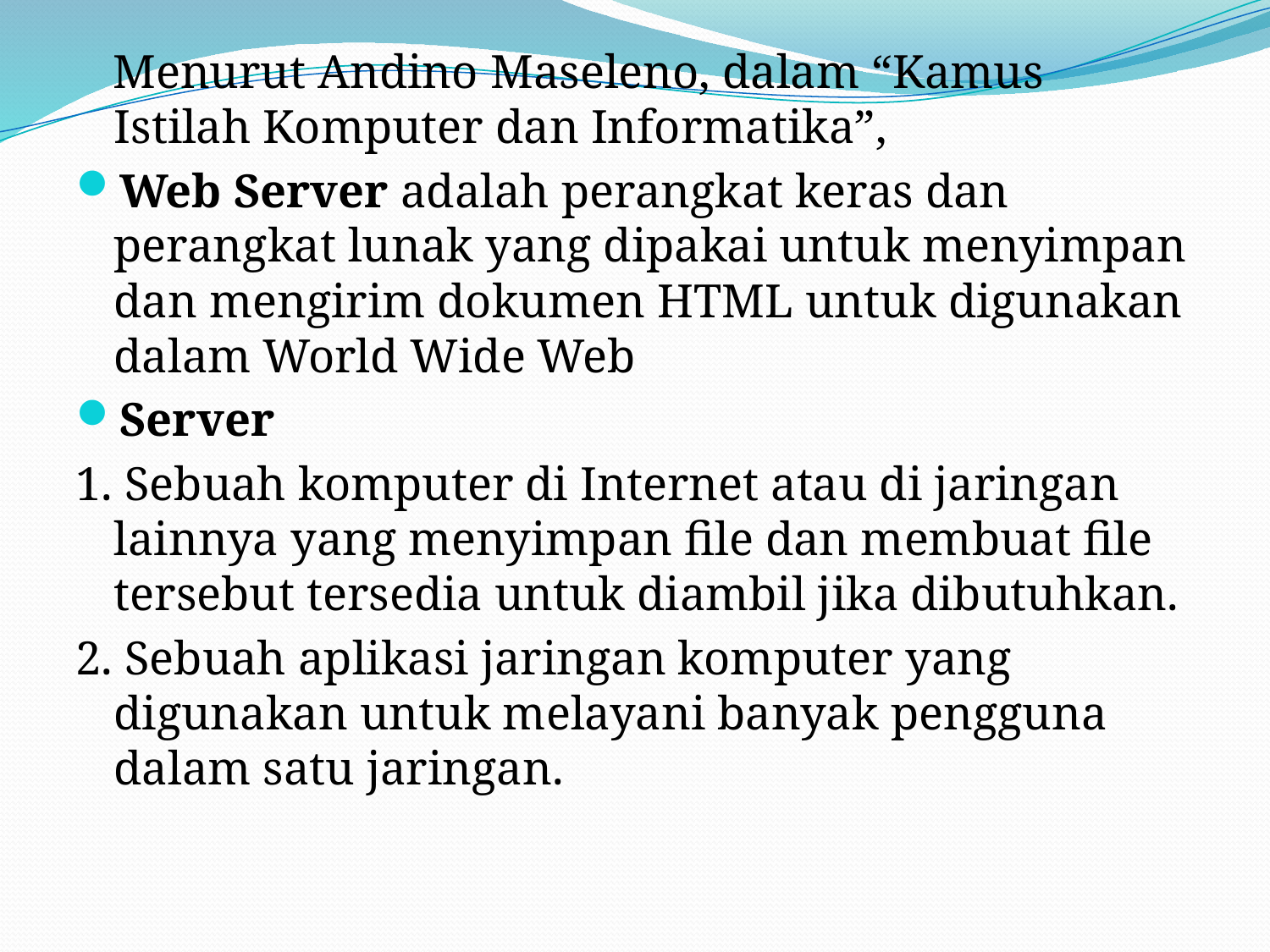

Menurut Andino Maseleno, dalam “Kamus Istilah Komputer dan Informatika”,
Web Server adalah perangkat keras dan perangkat lunak yang dipakai untuk menyimpan dan mengirim dokumen HTML untuk digunakan dalam World Wide Web
Server
1. Sebuah komputer di Internet atau di jaringan lainnya yang menyimpan file dan membuat file tersebut tersedia untuk diambil jika dibutuhkan.
2. Sebuah aplikasi jaringan komputer yang digunakan untuk melayani banyak pengguna dalam satu jaringan.